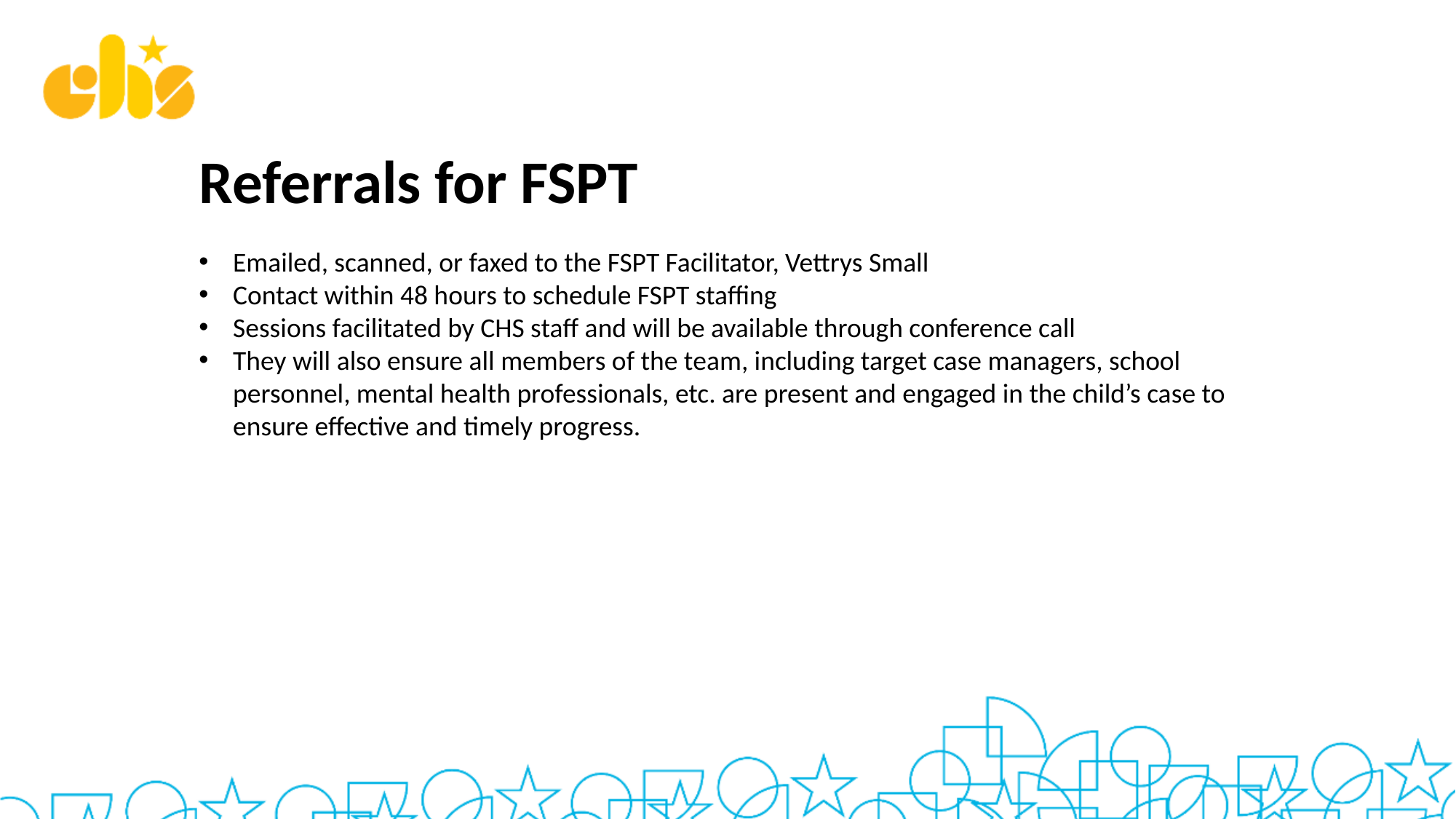

Referrals for FSPT

Emailed, scanned, or faxed to the FSPT Facilitator, Vettrys Small
Contact within 48 hours to schedule FSPT staffing
Sessions facilitated by CHS staff and will be available through conference call
They will also ensure all members of the team, including target case managers, school personnel, mental health professionals, etc. are present and engaged in the child’s case to ensure effective and timely progress.